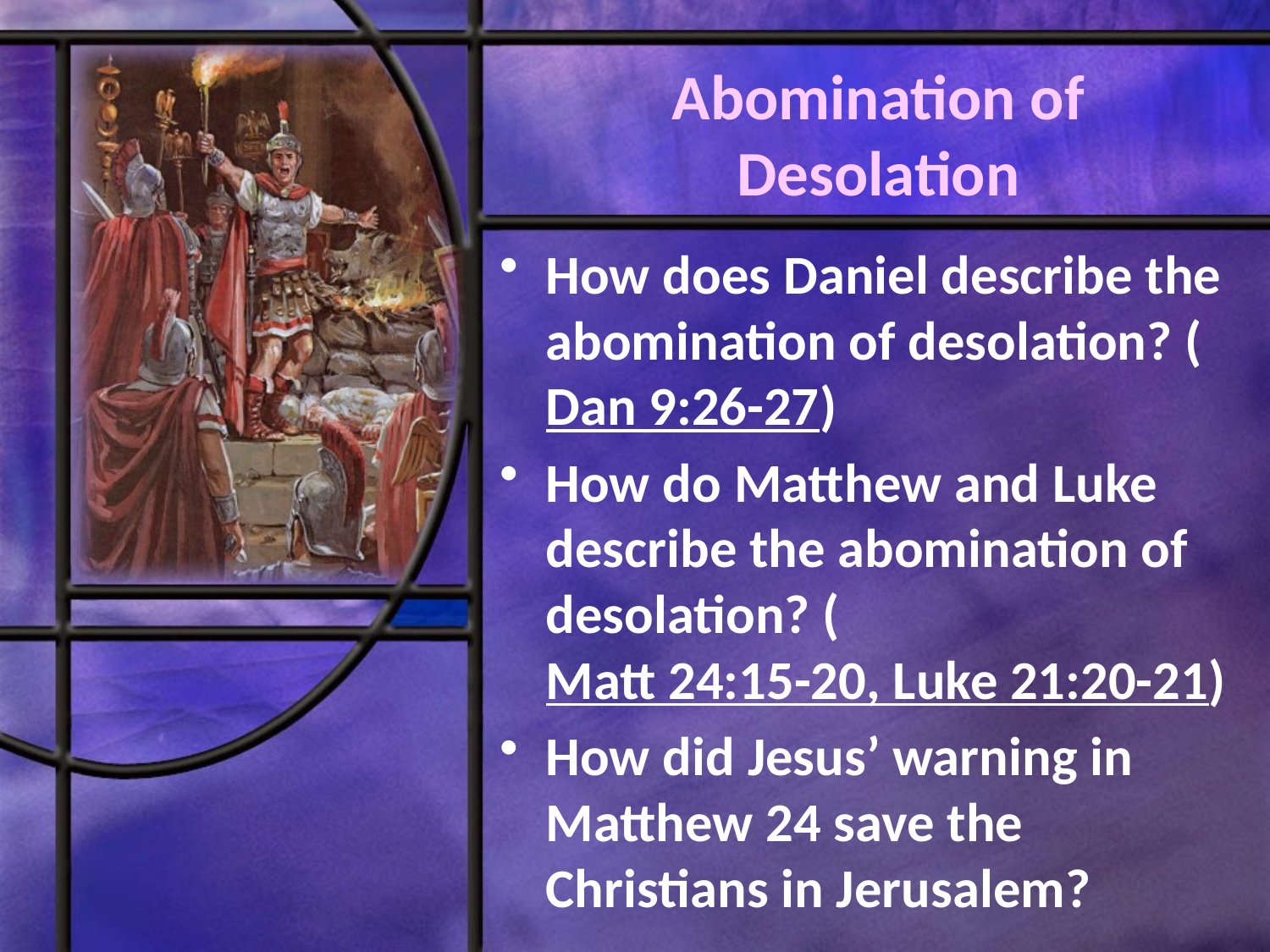

# Abomination of Desolation
How does Daniel describe the abomination of desolation? (Dan 9:26-27)
How do Matthew and Luke describe the abomination of desolation? (Matt 24:15-20, Luke 21:20-21)
How did Jesus’ warning in Matthew 24 save the Christians in Jerusalem?